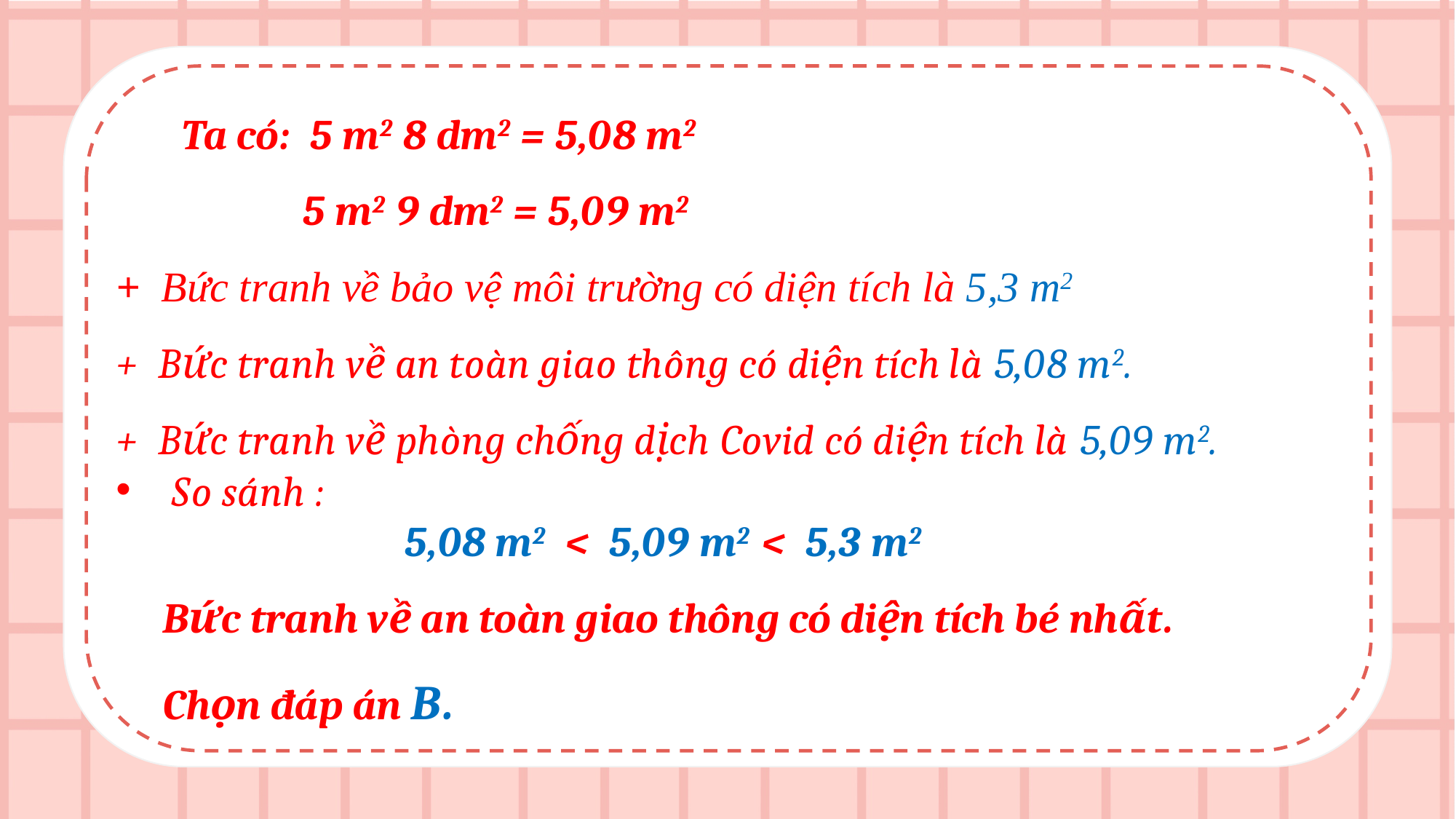

Ta có:  5 m2 8 dm2 = 5,08 m2
                    5 m2 9 dm2 = 5,09 m2
+  Bức tranh về bảo vệ môi trường có diện tích là 5,3 m2
+  Bức tranh về an toàn giao thông có diện tích là 5,08 m2.
+  Bức tranh về phòng chống dịch Covid có diện tích là 5,09 m2.
So sánh :
                               5,08 m2  <  5,09 m2  <  5,3 m2
     Bức tranh về an toàn giao thông có diện tích bé nhất.
     Chọn đáp án B.